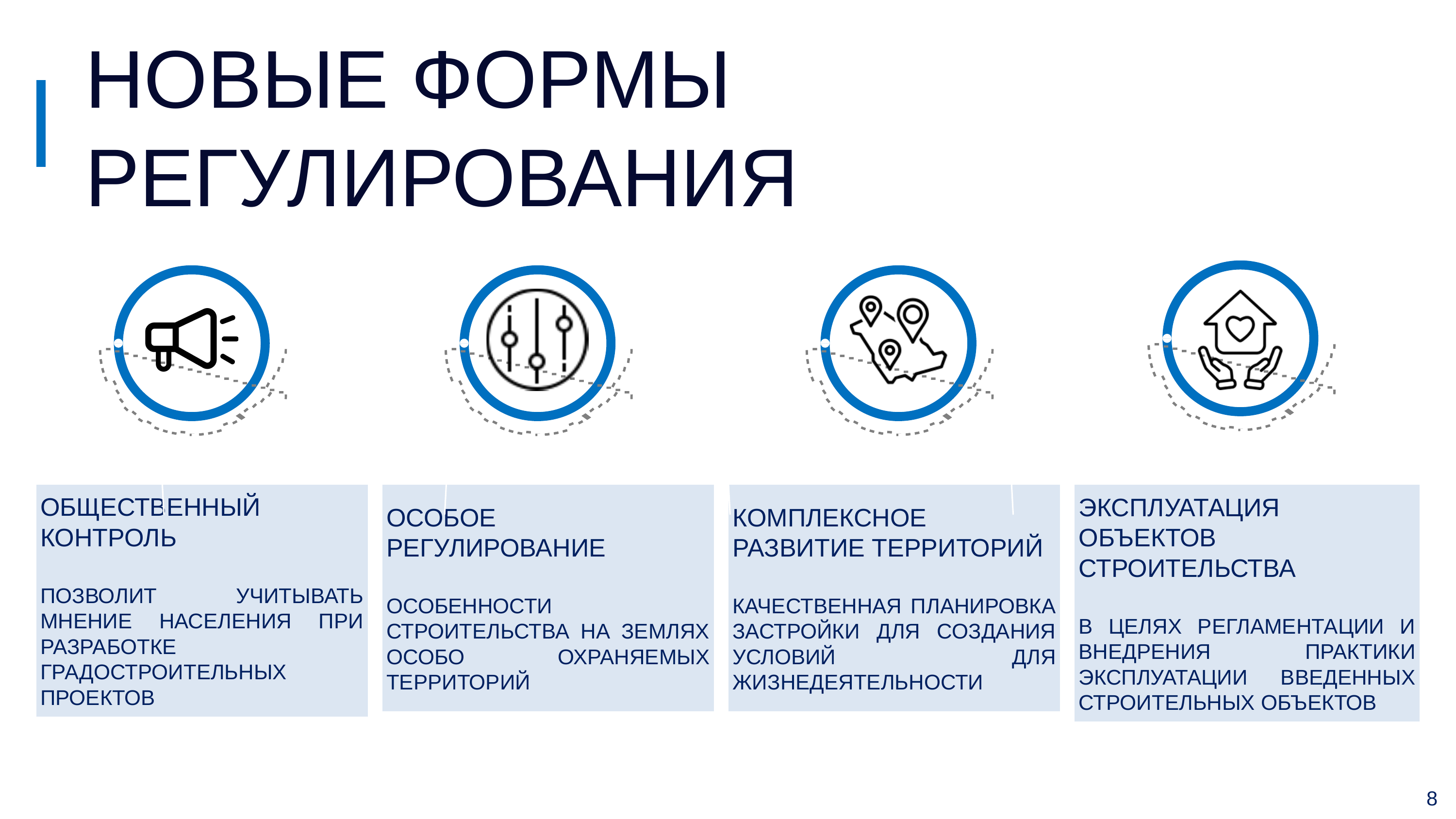

НОВЫЕ ФОРМЫ РЕГУЛИРОВАНИЯ

ОБЩЕСТВЕННЫЙ КОНТРОЛЬ

ПОЗВОЛИТ УЧИТЫВАТЬ МНЕНИЕ НАСЕЛЕНИЯ ПРИ РАЗРАБОТКЕ ГРАДОСТРОИТЕЛЬНЫХ ПРОЕКТОВ

ОСОБОЕ РЕГУЛИРОВАНИЕ

ОСОБЕННОСТИ СТРОИТЕЛЬСТВА НА ЗЕМЛЯХ ОСОБО ОХРАНЯЕМЫХ ТЕРРИТОРИЙ

КОМПЛЕКСНОЕ РАЗВИТИЕ ТЕРРИТОРИЙ

КАЧЕСТВЕННАЯ ПЛАНИРОВКА ЗАСТРОЙКИ ДЛЯ СОЗДАНИЯ УСЛОВИЙ ДЛЯ ЖИЗНЕДЕЯТЕЛЬНОСТИ

ЭКСПЛУАТАЦИЯ ОБЪЕКТОВ СТРОИТЕЛЬСТВА

В ЦЕЛЯХ РЕГЛАМЕНТАЦИИ И ВНЕДРЕНИЯ ПРАКТИКИ ЭКСПЛУАТАЦИИ ВВЕДЕННЫХ СТРОИТЕЛЬНЫХ ОБЪЕКТОВ
8